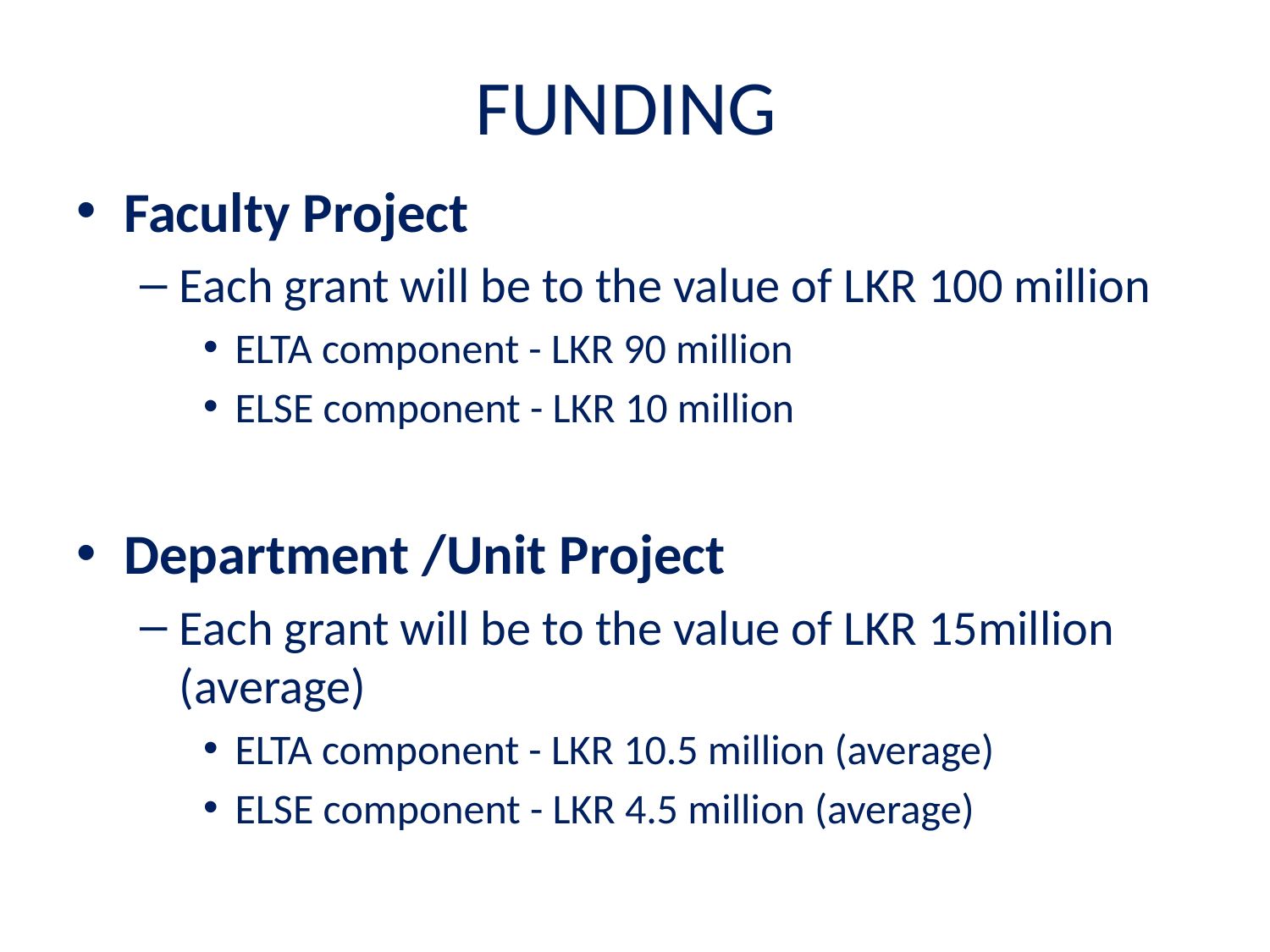

# FUNDING
Faculty Project
Each grant will be to the value of LKR 100 million
ELTA component - LKR 90 million
ELSE component - LKR 10 million

Department /Unit Project
Each grant will be to the value of LKR 15million (average)
ELTA component - LKR 10.5 million (average)
ELSE component - LKR 4.5 million (average)